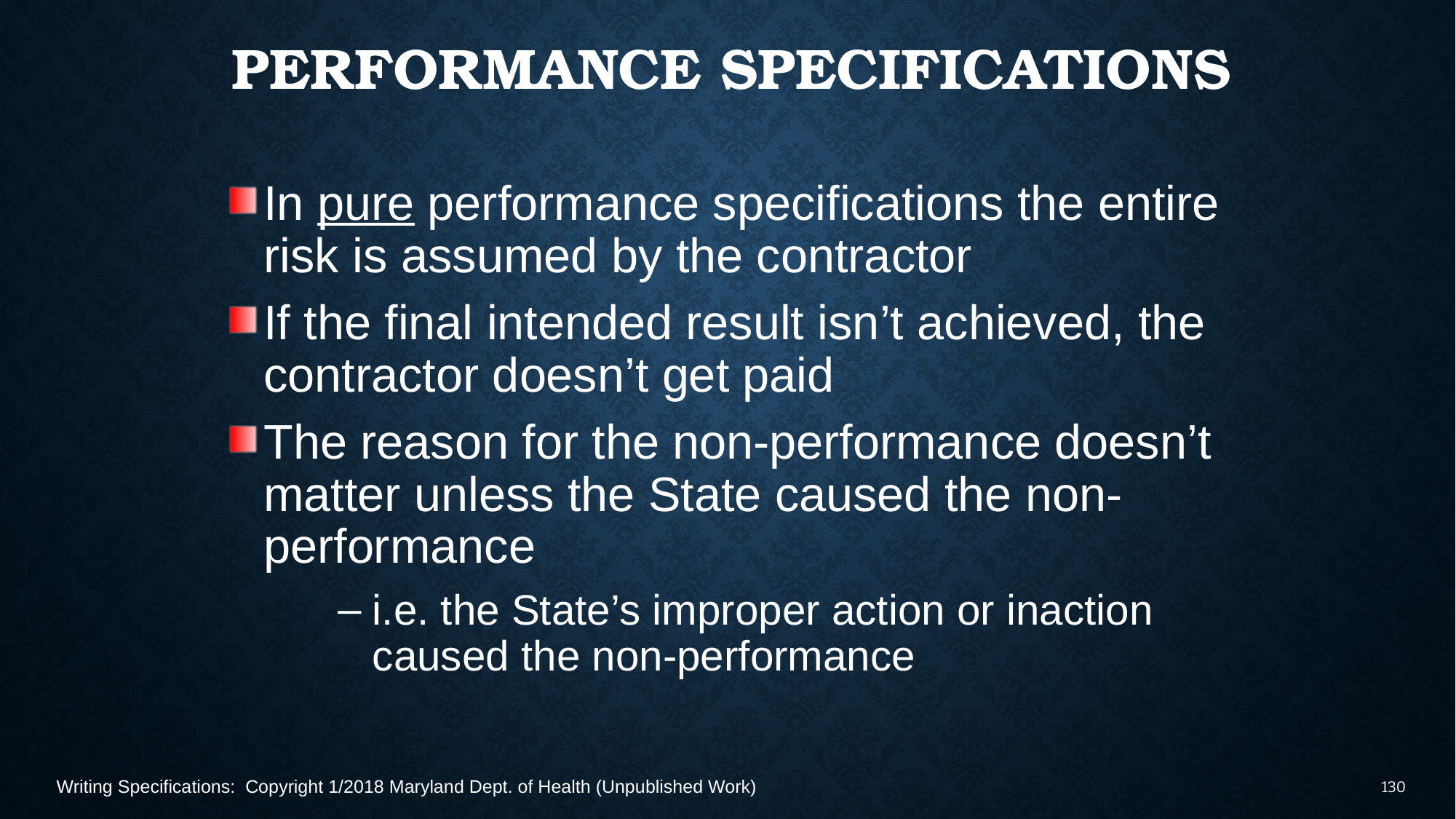

# Performance Specifications

In pure performance specifications the entire risk is assumed by the contractor
If the final intended result isn’t achieved, the contractor doesn’t get paid
The reason for the non-performance doesn’t matter unless the State caused the non-performance
i.e. the State’s improper action or inaction caused the non-performance

Writing Specifications:  Copyright 1/2018 Maryland Dept. of Health (Unpublished Work)
130